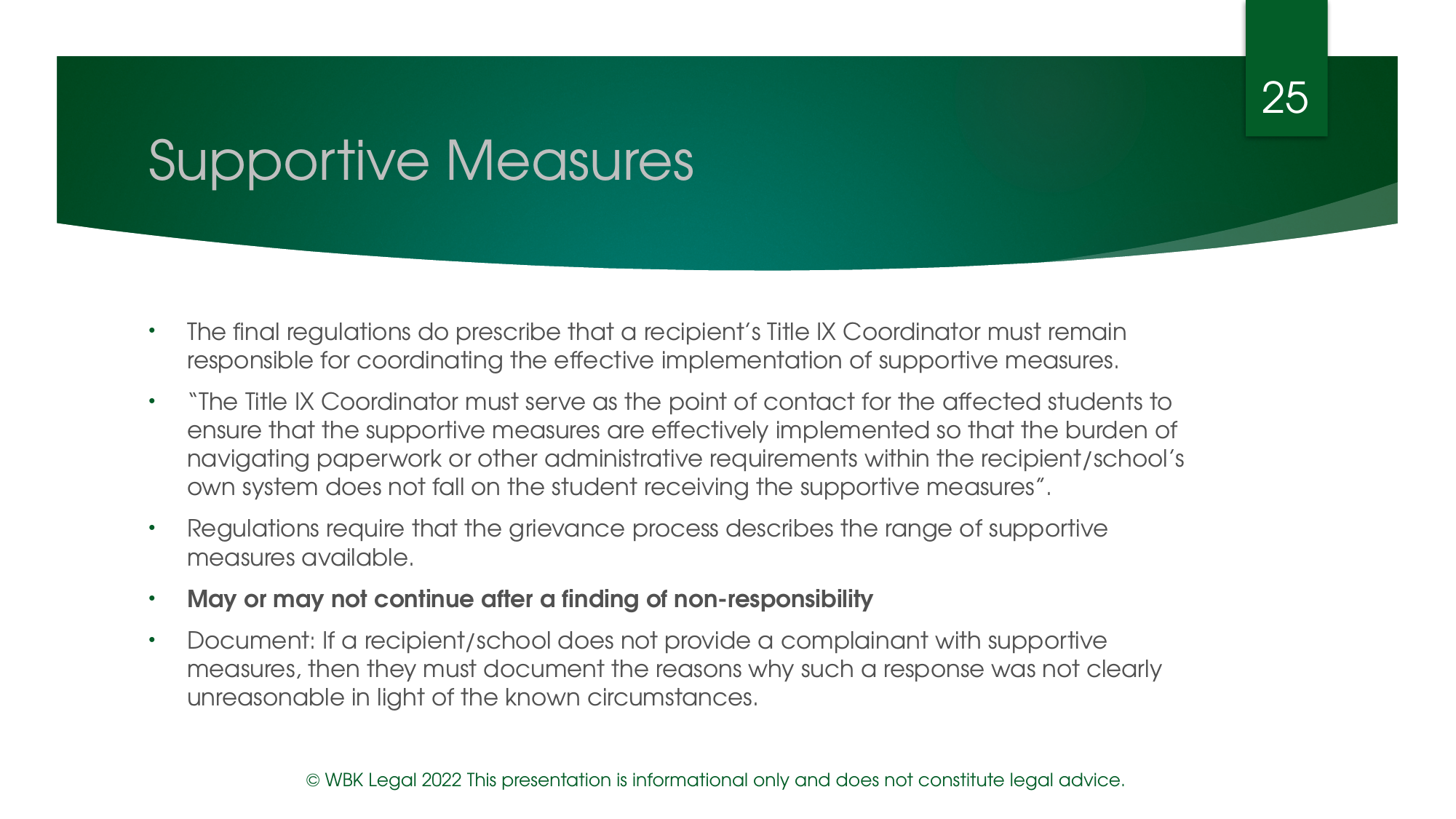

25
# Supportive Measures
The final regulations do prescribe that a recipient’s Title IX Coordinator must remain responsible for coordinating the effective implementation of supportive measures.
“The Title IX Coordinator must serve as the point of contact for the affected students to ensure that the supportive measures are effectively implemented so that the burden of navigating paperwork or other administrative requirements within the recipient/school’s own system does not fall on the student receiving the supportive measures”.
Regulations require that the grievance process describes the range of supportive measures available.
May or may not continue after a finding of non-responsibility
Document: If a recipient/school does not provide a complainant with supportive measures, then they must document the reasons why such a response was not clearly unreasonable in light of the known circumstances.
© WBK Legal 2022 This presentation is informational only and does not constitute legal advice.